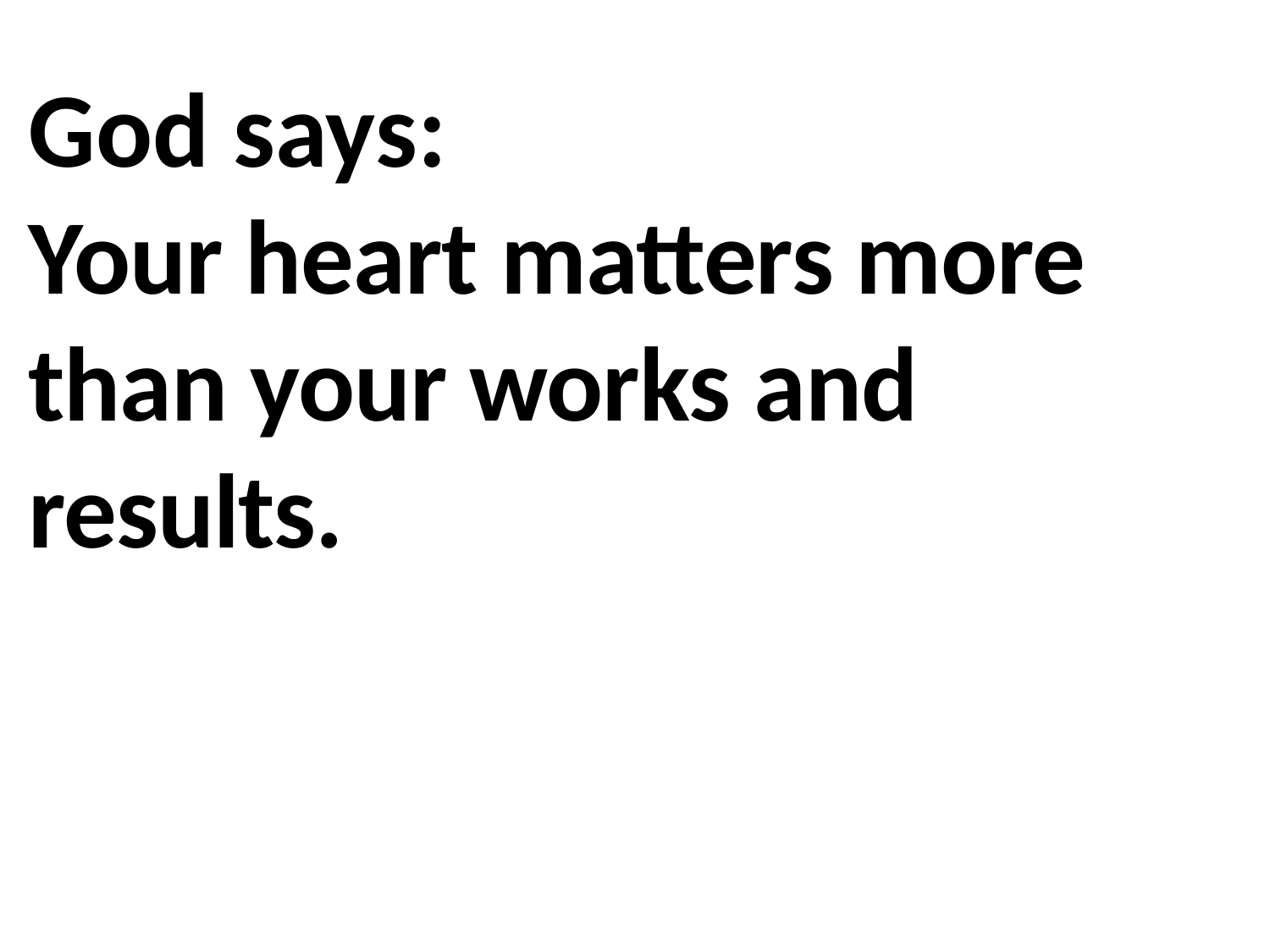

God says:
Your heart matters more than your works and results.